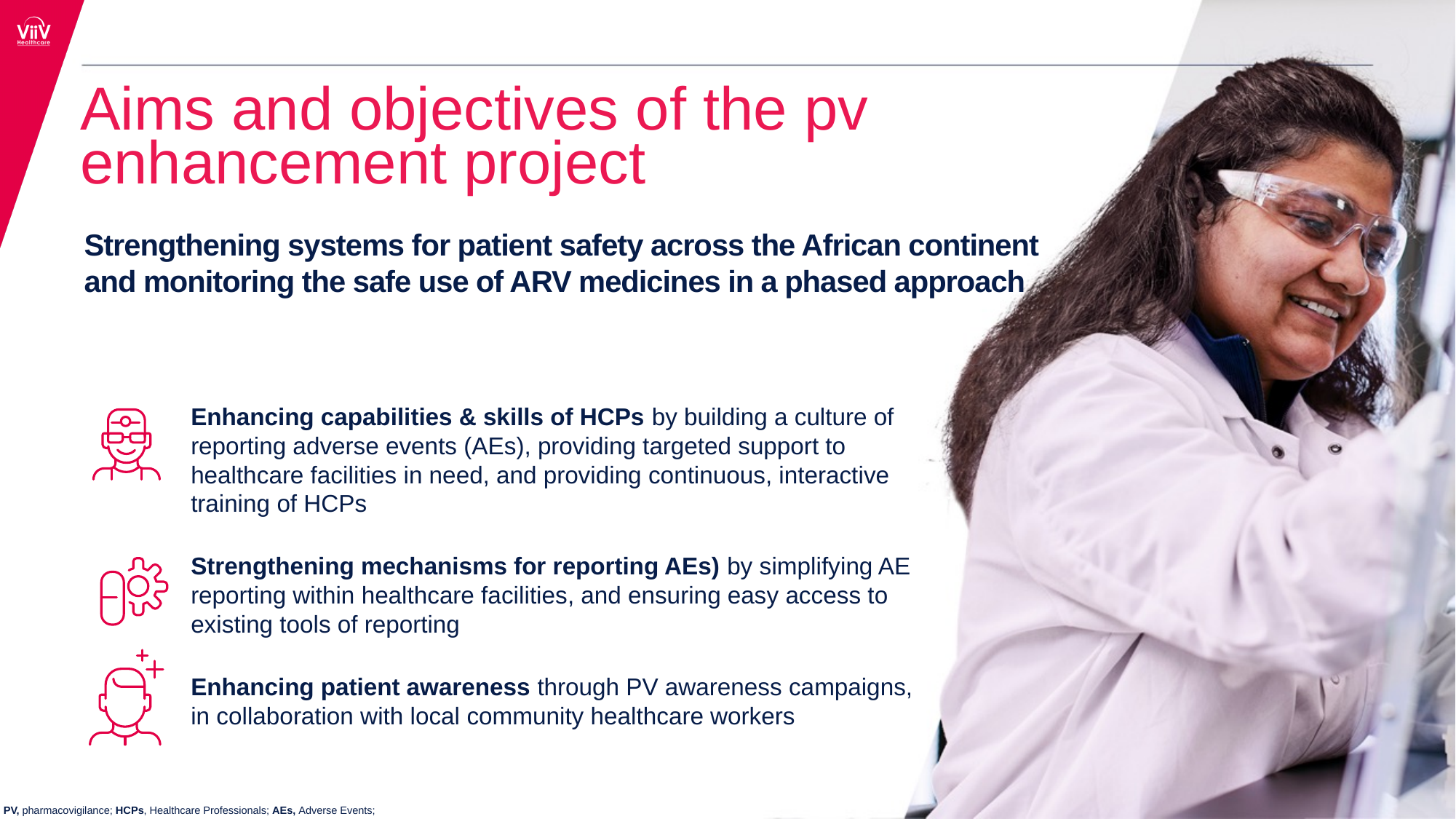

Aims and objectives of the pv enhancement project
Strengthening systems for patient safety across the African continent and monitoring the safe use of ARV medicines in a phased approach

Enhancing capabilities & skills of HCPs by building a culture of reporting adverse events (AEs), providing targeted support to healthcare facilities in need, and providing continuous, interactive training of HCPs
Strengthening mechanisms for reporting AEs) by simplifying AE reporting within healthcare facilities, and ensuring easy access to existing tools of reporting
Enhancing patient awareness through PV awareness campaigns, in collaboration with local community healthcare workers

PV, pharmacovigilance; HCPs, Healthcare Professionals; AEs, Adverse Events;